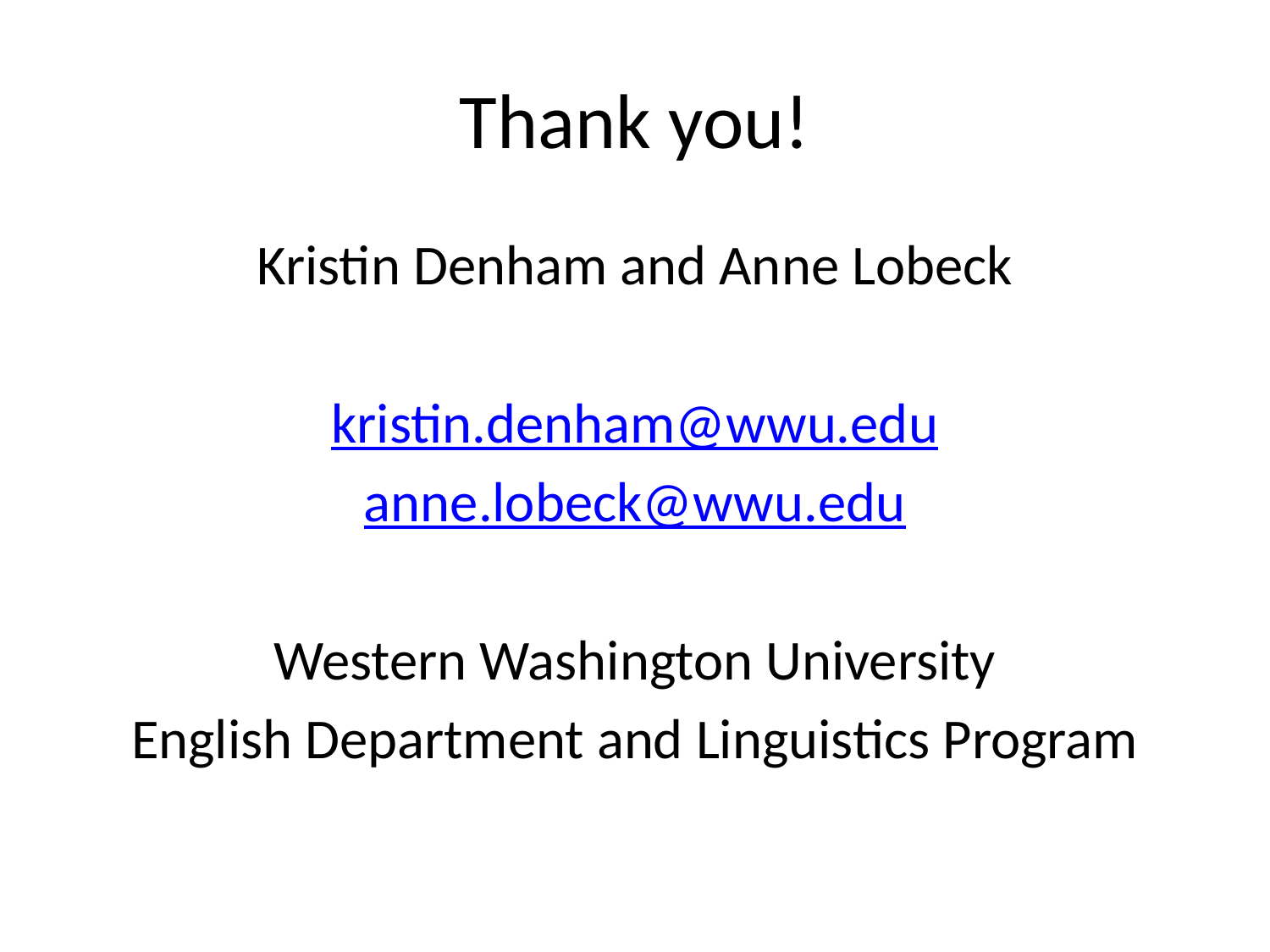

# Thank you!
Kristin Denham and Anne Lobeck

kristin.denham@wwu.edu
anne.lobeck@wwu.edu

Western Washington University
English Department and Linguistics Program